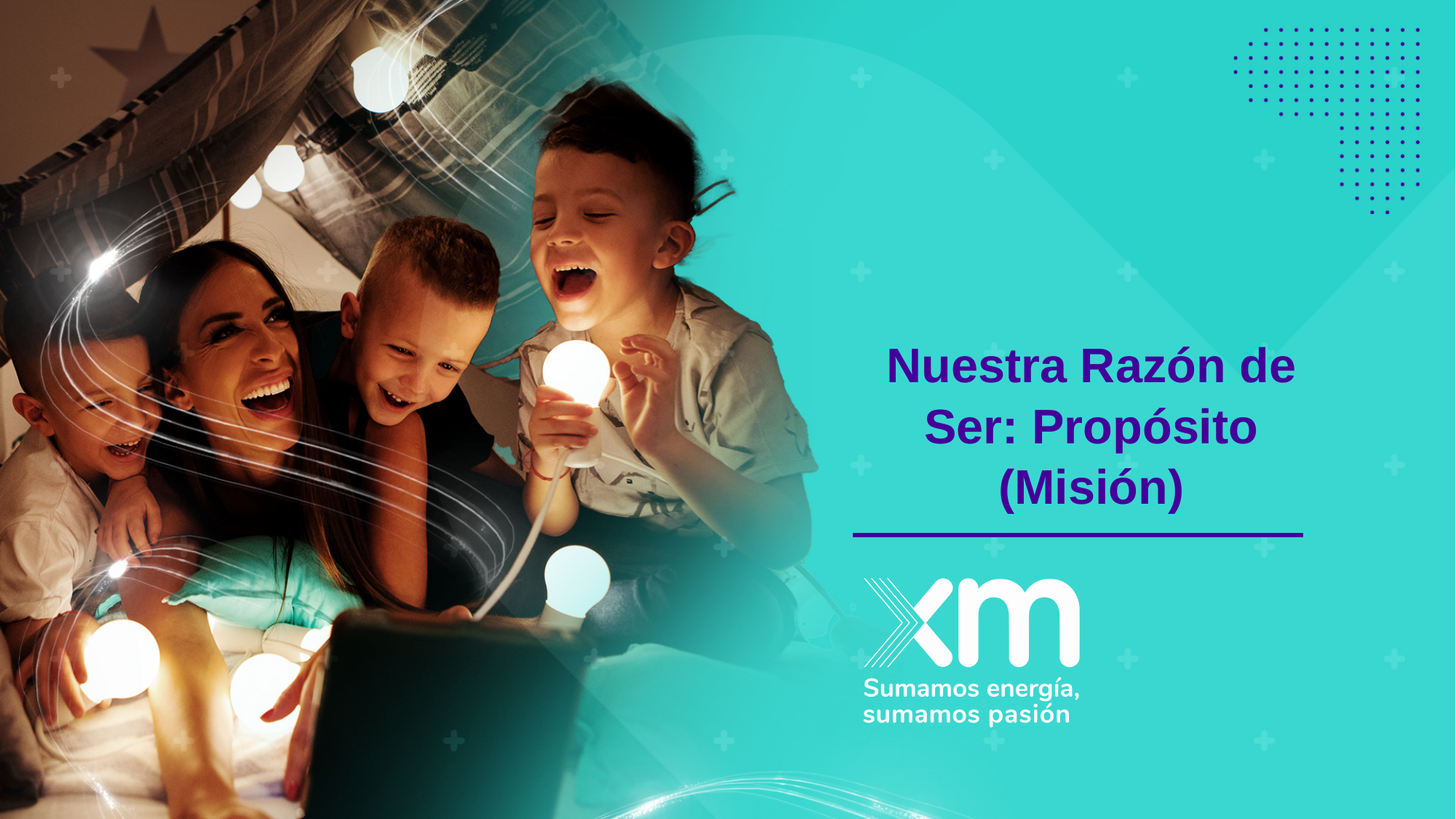

# Nuestra Razón de Ser: Propósito (Misión)